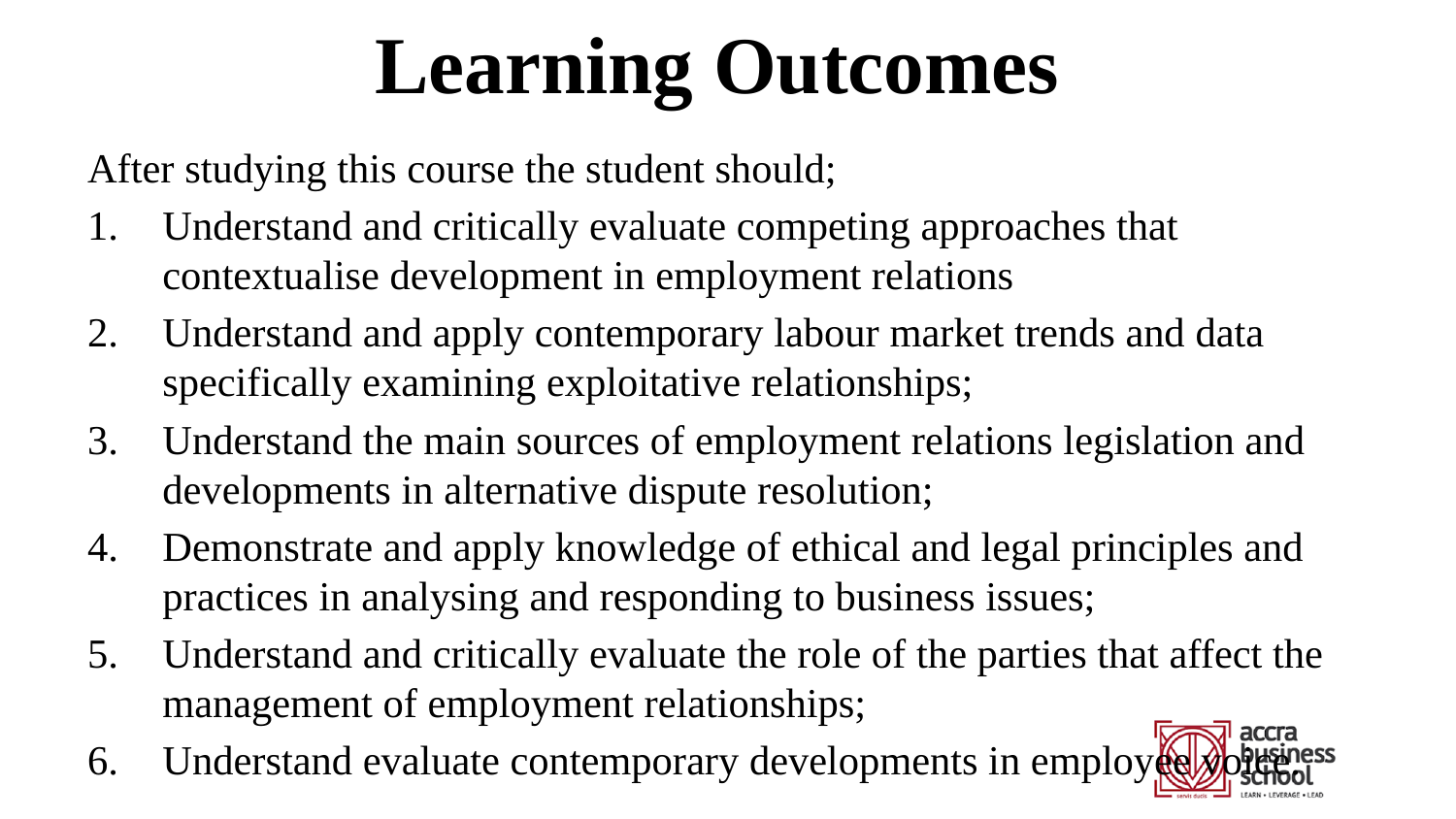

# Learning Outcomes
After studying this course the student should;
Understand and critically evaluate competing approaches that contextualise development in employment relations
Understand and apply contemporary labour market trends and data specifically examining exploitative relationships;
Understand the main sources of employment relations legislation and developments in alternative dispute resolution;
Demonstrate and apply knowledge of ethical and legal principles and practices in analysing and responding to business issues;
Understand and critically evaluate the role of the parties that affect the management of employment relationships;
Understand evaluate contemporary developments in employee voice.